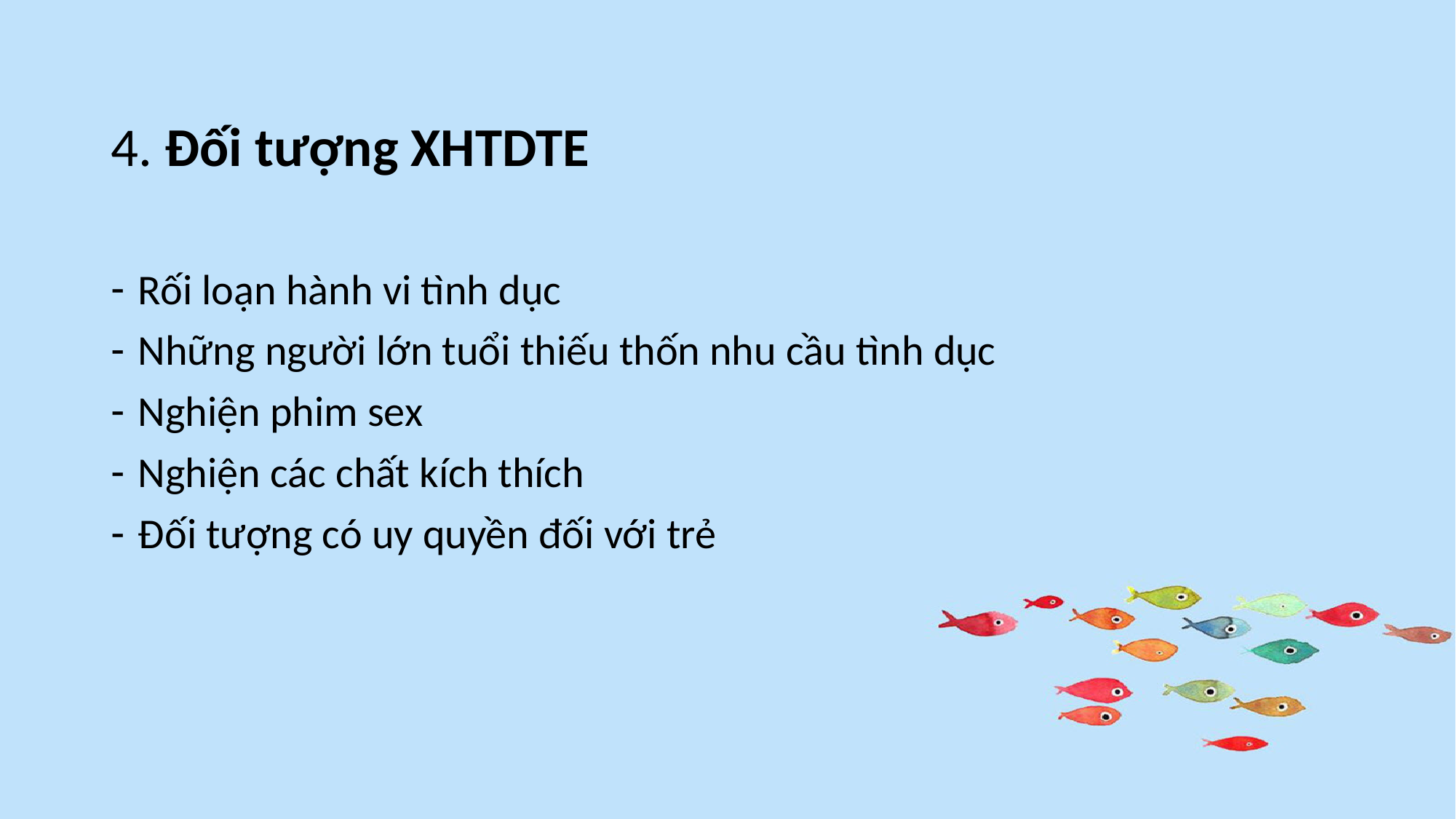

4. Đối tượng XHTDTE

Rối loạn hành vi tình dục
Những người lớn tuổi thiếu thốn nhu cầu tình dục
Nghiện phim sex
Nghiện các chất kích thích
Đối tượng có uy quyền đối với trẻ